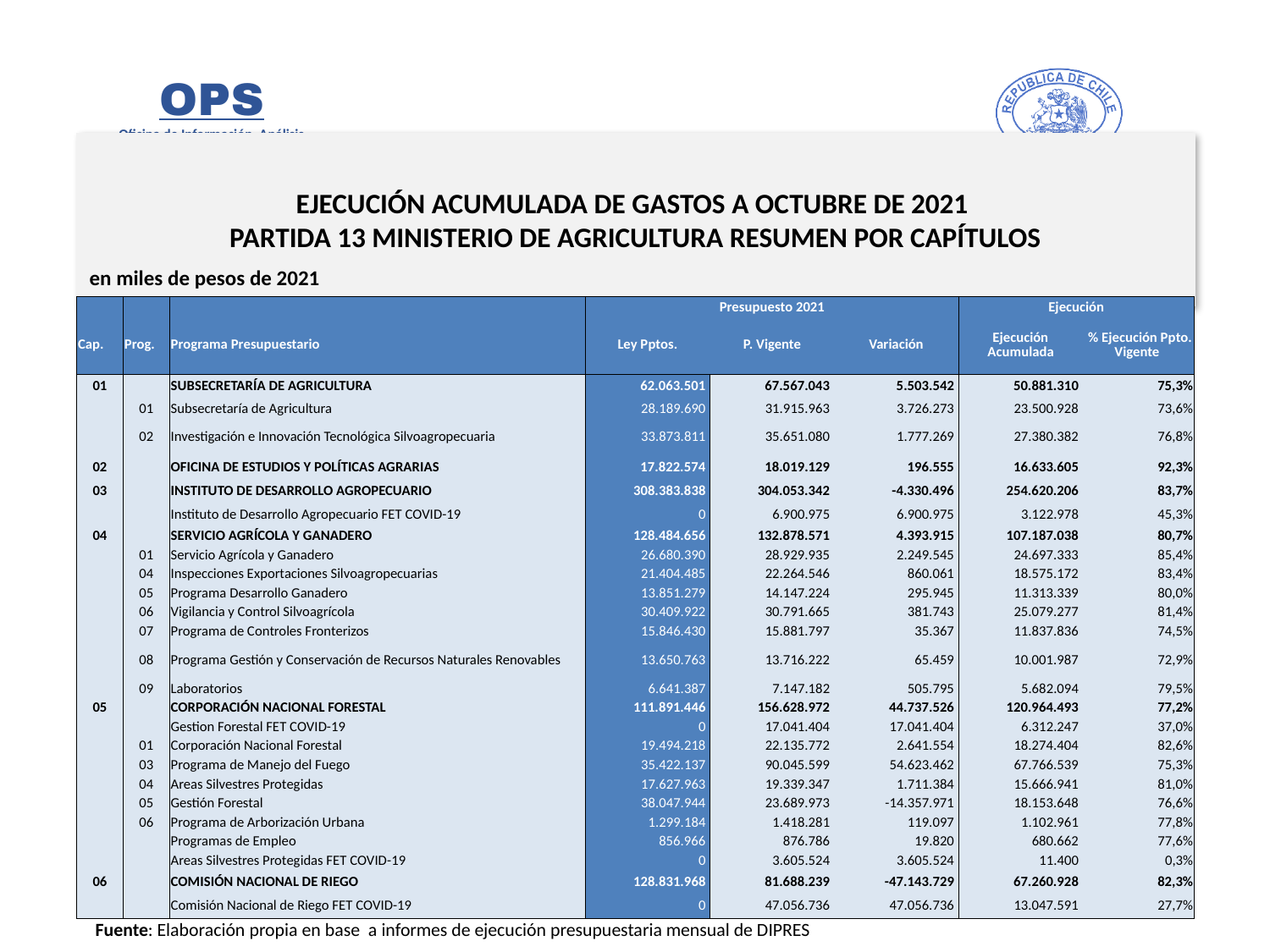

# EJECUCIÓN ACUMULADA DE GASTOS A OCTUBRE DE 2021 PARTIDA 13 MINISTERIO DE AGRICULTURA RESUMEN POR CAPÍTULOS
en miles de pesos de 2021
|  |  |  | Presupuesto 2021 |  |  | Ejecución |  |
| --- | --- | --- | --- | --- | --- | --- | --- |
| Cap. | Prog. | Programa Presupuestario | Ley Pptos. | P. Vigente | Variación | Ejecución Acumulada | % Ejecución Ppto. Vigente |
| 01 |  | SUBSECRETARÍA DE AGRICULTURA | 62.063.501 | 67.567.043 | 5.503.542 | 50.881.310 | 75,3% |
|  | 01 | Subsecretaría de Agricultura | 28.189.690 | 31.915.963 | 3.726.273 | 23.500.928 | 73,6% |
|  | 02 | Investigación e Innovación Tecnológica Silvoagropecuaria | 33.873.811 | 35.651.080 | 1.777.269 | 27.380.382 | 76,8% |
| 02 |  | OFICINA DE ESTUDIOS Y POLÍTICAS AGRARIAS | 17.822.574 | 18.019.129 | 196.555 | 16.633.605 | 92,3% |
| 03 |  | INSTITUTO DE DESARROLLO AGROPECUARIO | 308.383.838 | 304.053.342 | -4.330.496 | 254.620.206 | 83,7% |
|  |  | Instituto de Desarrollo Agropecuario FET COVID-19 | 0 | 6.900.975 | 6.900.975 | 3.122.978 | 45,3% |
| 04 |  | SERVICIO AGRÍCOLA Y GANADERO | 128.484.656 | 132.878.571 | 4.393.915 | 107.187.038 | 80,7% |
|  | 01 | Servicio Agrícola y Ganadero | 26.680.390 | 28.929.935 | 2.249.545 | 24.697.333 | 85,4% |
|  | 04 | Inspecciones Exportaciones Silvoagropecuarias | 21.404.485 | 22.264.546 | 860.061 | 18.575.172 | 83,4% |
|  | 05 | Programa Desarrollo Ganadero | 13.851.279 | 14.147.224 | 295.945 | 11.313.339 | 80,0% |
|  | 06 | Vigilancia y Control Silvoagrícola | 30.409.922 | 30.791.665 | 381.743 | 25.079.277 | 81,4% |
|  | 07 | Programa de Controles Fronterizos | 15.846.430 | 15.881.797 | 35.367 | 11.837.836 | 74,5% |
|  | 08 | Programa Gestión y Conservación de Recursos Naturales Renovables | 13.650.763 | 13.716.222 | 65.459 | 10.001.987 | 72,9% |
|  | 09 | Laboratorios | 6.641.387 | 7.147.182 | 505.795 | 5.682.094 | 79,5% |
| 05 |  | CORPORACIÓN NACIONAL FORESTAL | 111.891.446 | 156.628.972 | 44.737.526 | 120.964.493 | 77,2% |
|  |  | Gestion Forestal FET COVID-19 | 0 | 17.041.404 | 17.041.404 | 6.312.247 | 37,0% |
|  | 01 | Corporación Nacional Forestal | 19.494.218 | 22.135.772 | 2.641.554 | 18.274.404 | 82,6% |
|  | 03 | Programa de Manejo del Fuego | 35.422.137 | 90.045.599 | 54.623.462 | 67.766.539 | 75,3% |
|  | 04 | Areas Silvestres Protegidas | 17.627.963 | 19.339.347 | 1.711.384 | 15.666.941 | 81,0% |
|  | 05 | Gestión Forestal | 38.047.944 | 23.689.973 | -14.357.971 | 18.153.648 | 76,6% |
|  | 06 | Programa de Arborización Urbana | 1.299.184 | 1.418.281 | 119.097 | 1.102.961 | 77,8% |
|  |  | Programas de Empleo | 856.966 | 876.786 | 19.820 | 680.662 | 77,6% |
|  |  | Areas Silvestres Protegidas FET COVID-19 | 0 | 3.605.524 | 3.605.524 | 11.400 | 0,3% |
| 06 |  | COMISIÓN NACIONAL DE RIEGO | 128.831.968 | 81.688.239 | -47.143.729 | 67.260.928 | 82,3% |
|  |  | Comisión Nacional de Riego FET COVID-19 | 0 | 47.056.736 | 47.056.736 | 13.047.591 | 27,7% |
6
Fuente: Elaboración propia en base  a informes de ejecución presupuestaria mensual de DIPRES